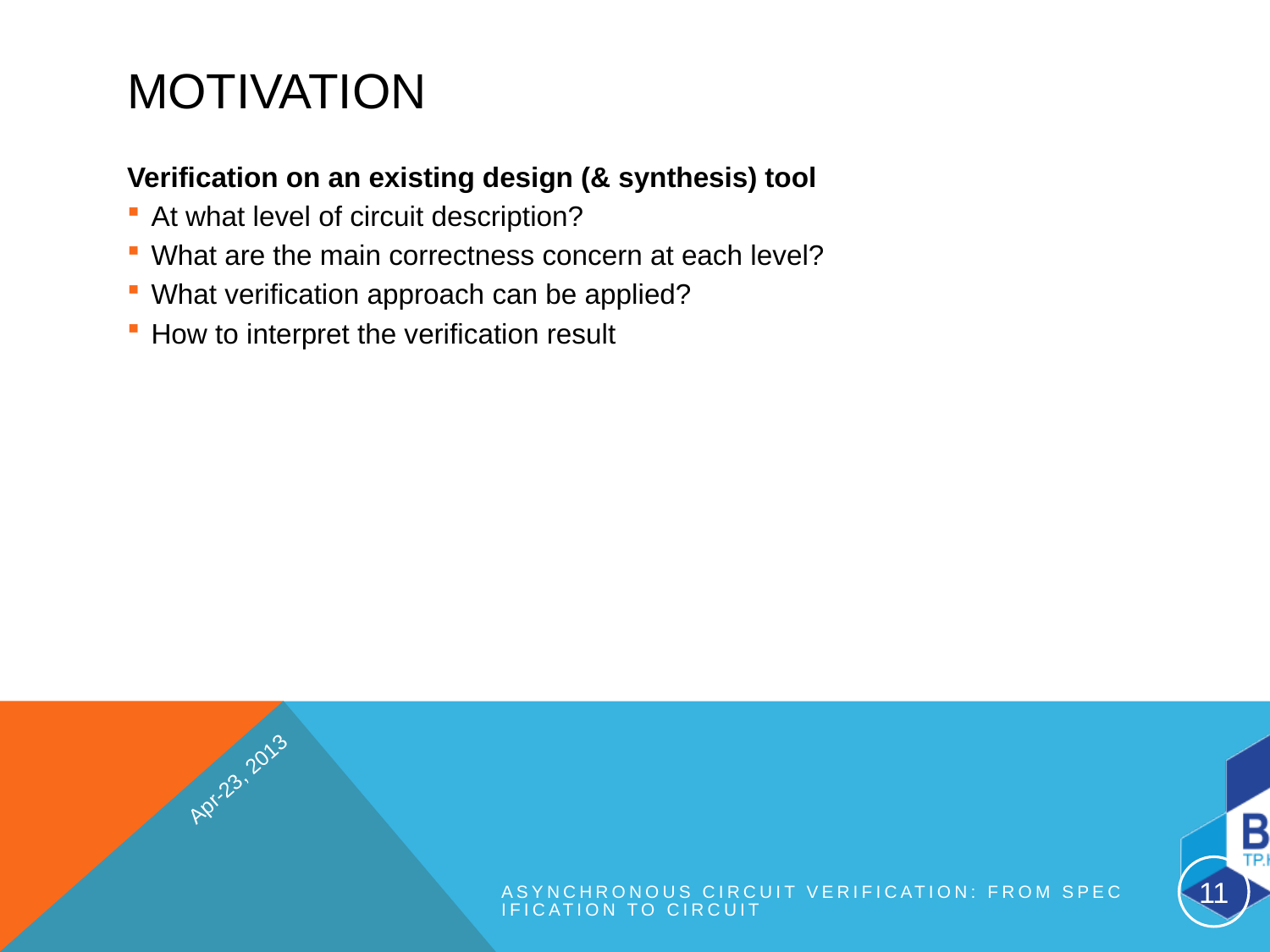

# Motivation
Verification on an existing design (& synthesis) tool
At what level of circuit description?
What are the main correctness concern at each level?
What verification approach can be applied?
How to interpret the verification result
Apr-23, 2013
11
Asynchronous Circuit Verification: from Specification to Circuit